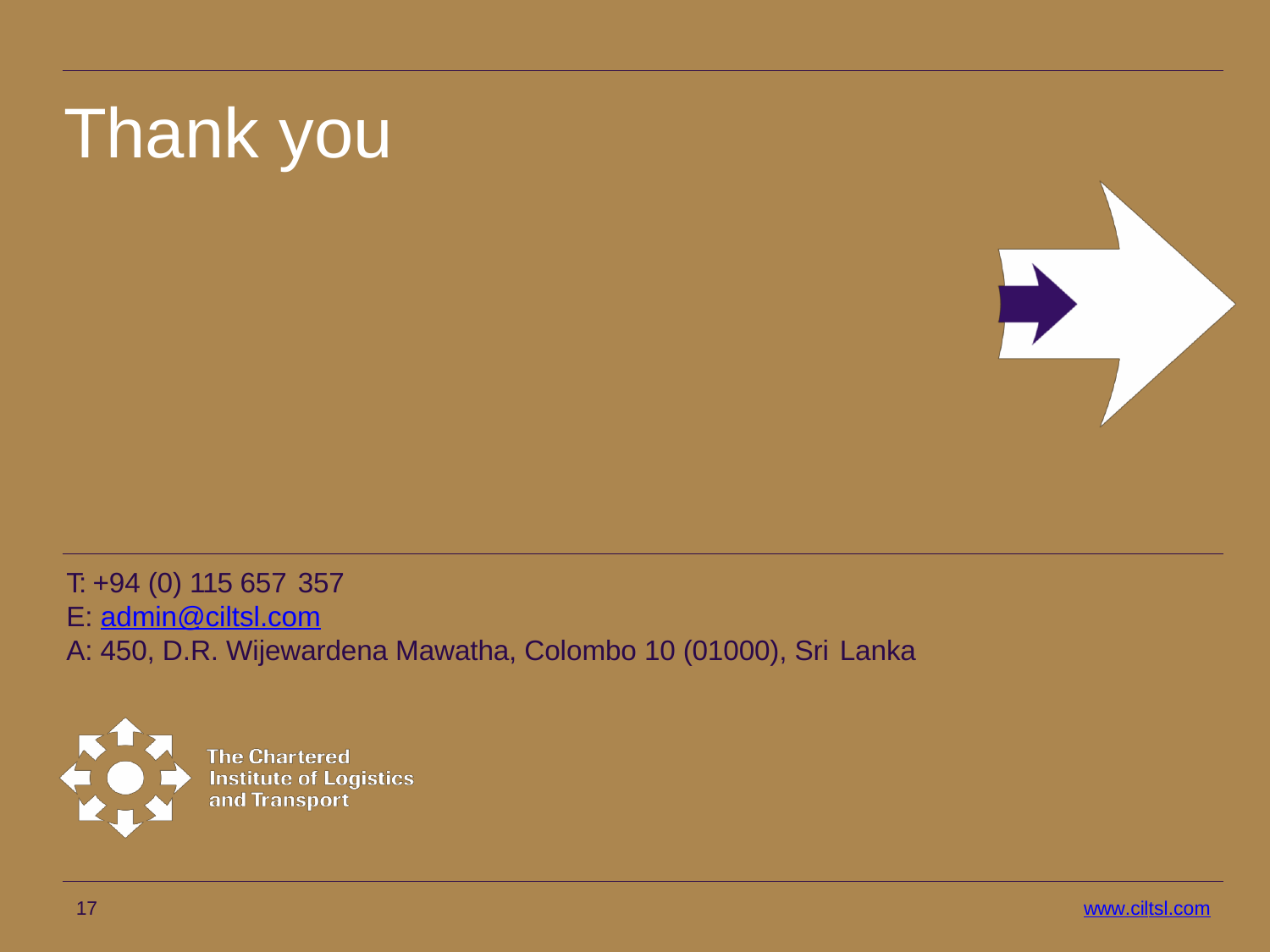

# Thank you

T: +94 (0) 115 657 357
E: admin@ciltsl.com
A: 450, D.R. Wijewardena Mawatha, Colombo 10 (01000), Sri Lanka

17
www.ciltsl.com